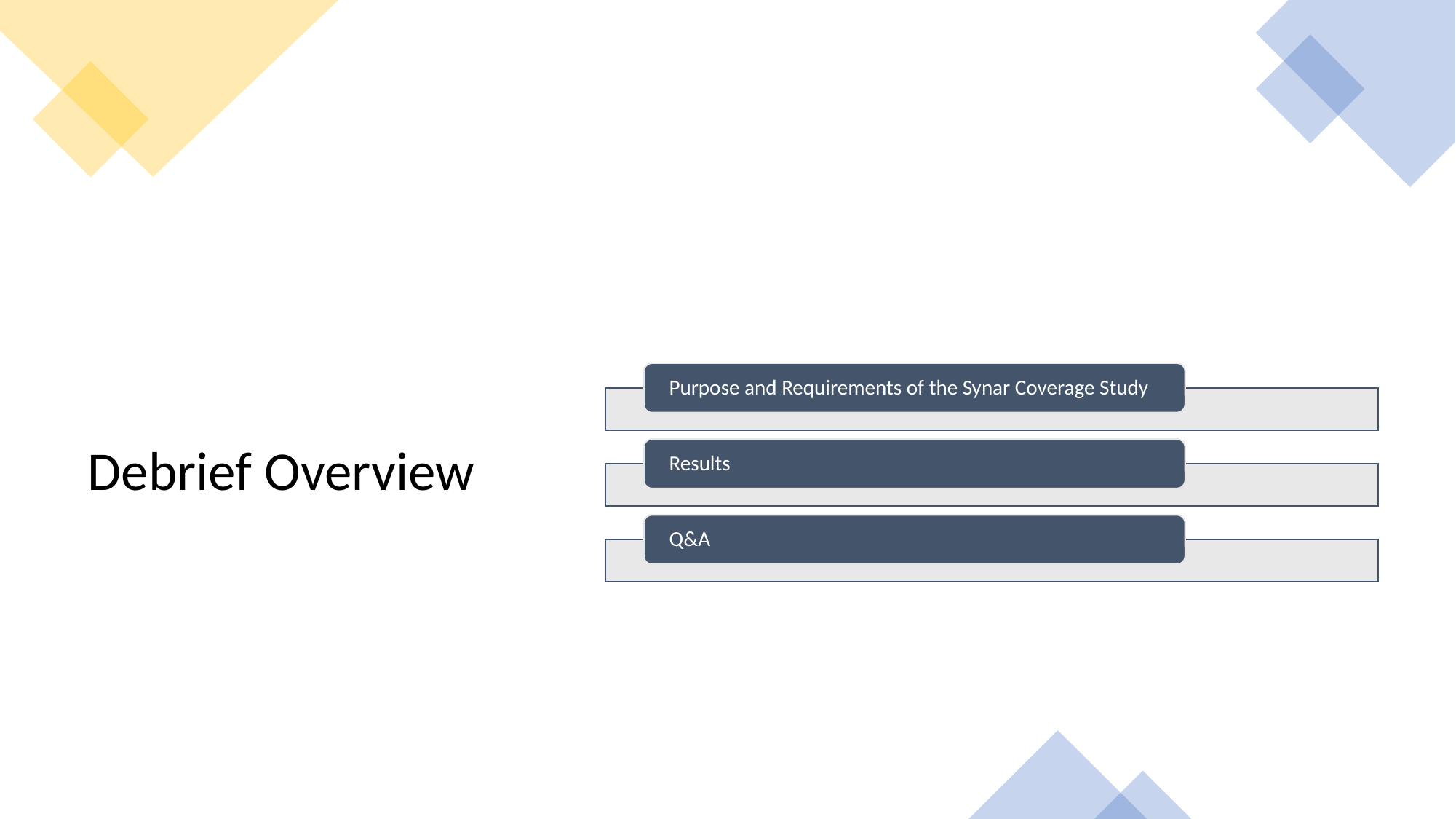

# Debrief Overview

Purpose and Requirements of the Synar Coverage Study

Results
Q&A